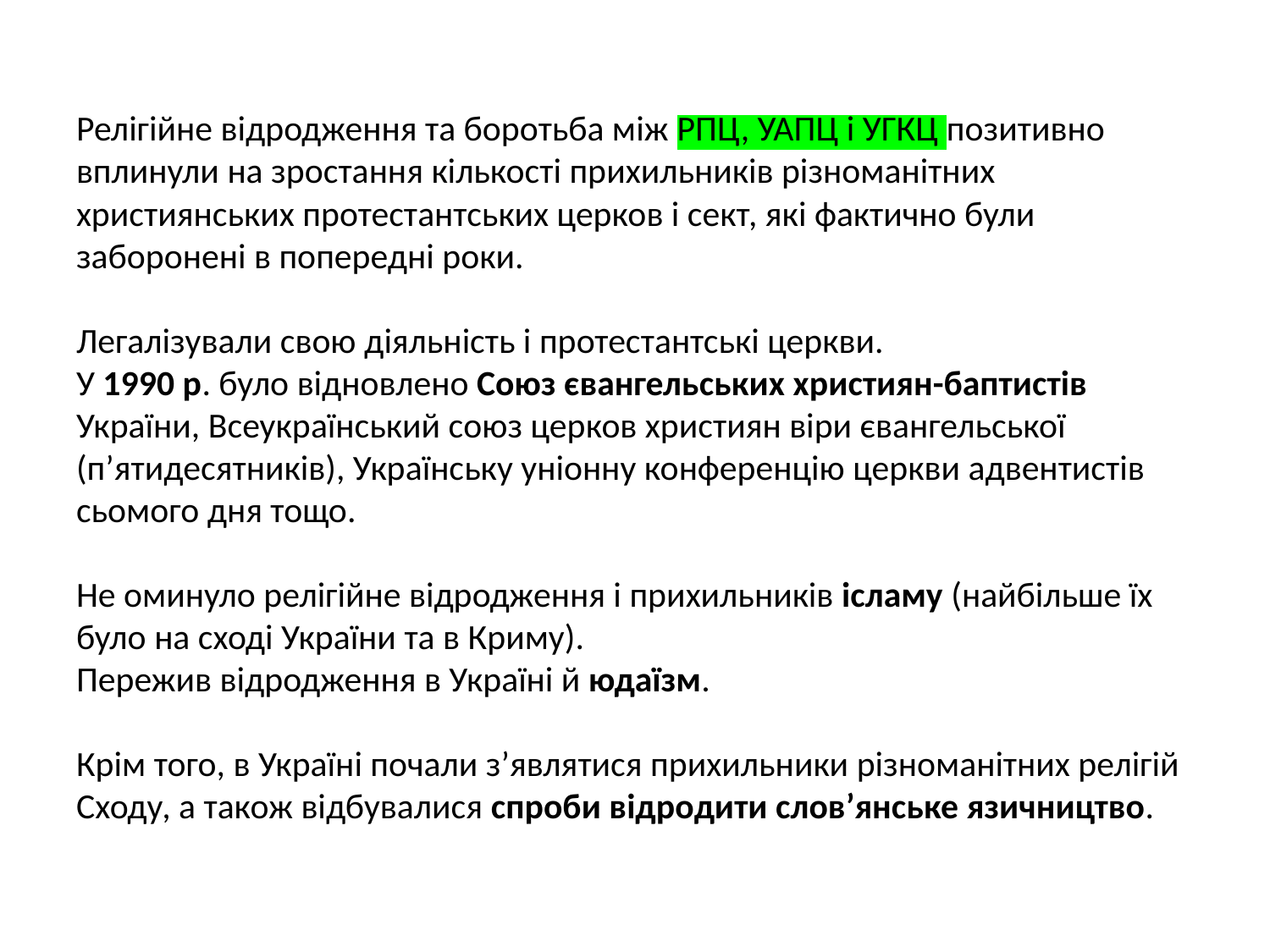

# Релігійне відродження та боротьба між РПЦ, УАПЦ і УГКЦ позитивно вплинули на зростання кількості прихильників різноманітних християнських протестантських церков і сект, які фактично були заборонені в попередні роки. Легалізували свою діяльність і протестантські церкви. У 1990 р. було відновлено Союз євангельських християн-баптистів України, Всеукраїнський союз церков християн віри євангельської (п’ятидесятників), Українську уніонну конференцію церкви адвентистів сьомого дня тощо. Не оминуло релігійне відродження і прихильників ісламу (найбільше їх було на сході України та в Криму). Пережив відродження в Україні й юдаїзм. Крім того, в Україні почали з’являтися прихильники різноманітних релігій Сходу, а також відбувалися спроби відродити слов’янське язичництво.